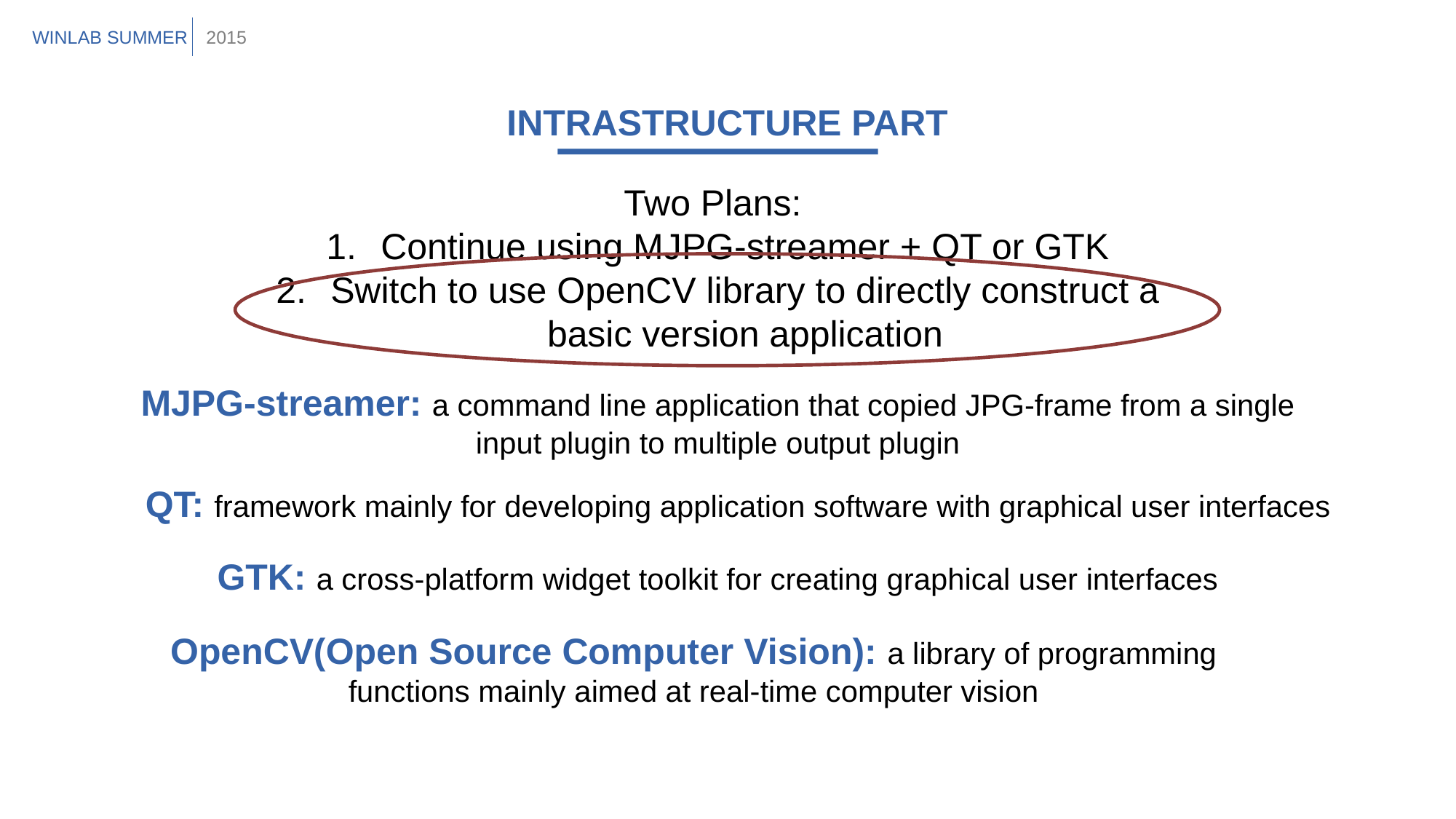

WINLAB SUMMER
2015
INTRASTRUCTURE PART

Two Plans:
Continue using MJPG-streamer + QT or GTK
Switch to use OpenCV library to directly construct a basic version application

MJPG-streamer: a command line application that copied JPG-frame from a single input plugin to multiple output plugin
QT: framework mainly for developing application software with graphical user interfaces
GTK: a cross-platform widget toolkit for creating graphical user interfaces
OpenCV(Open Source Computer Vision): a library of programming functions mainly aimed at real-time computer vision